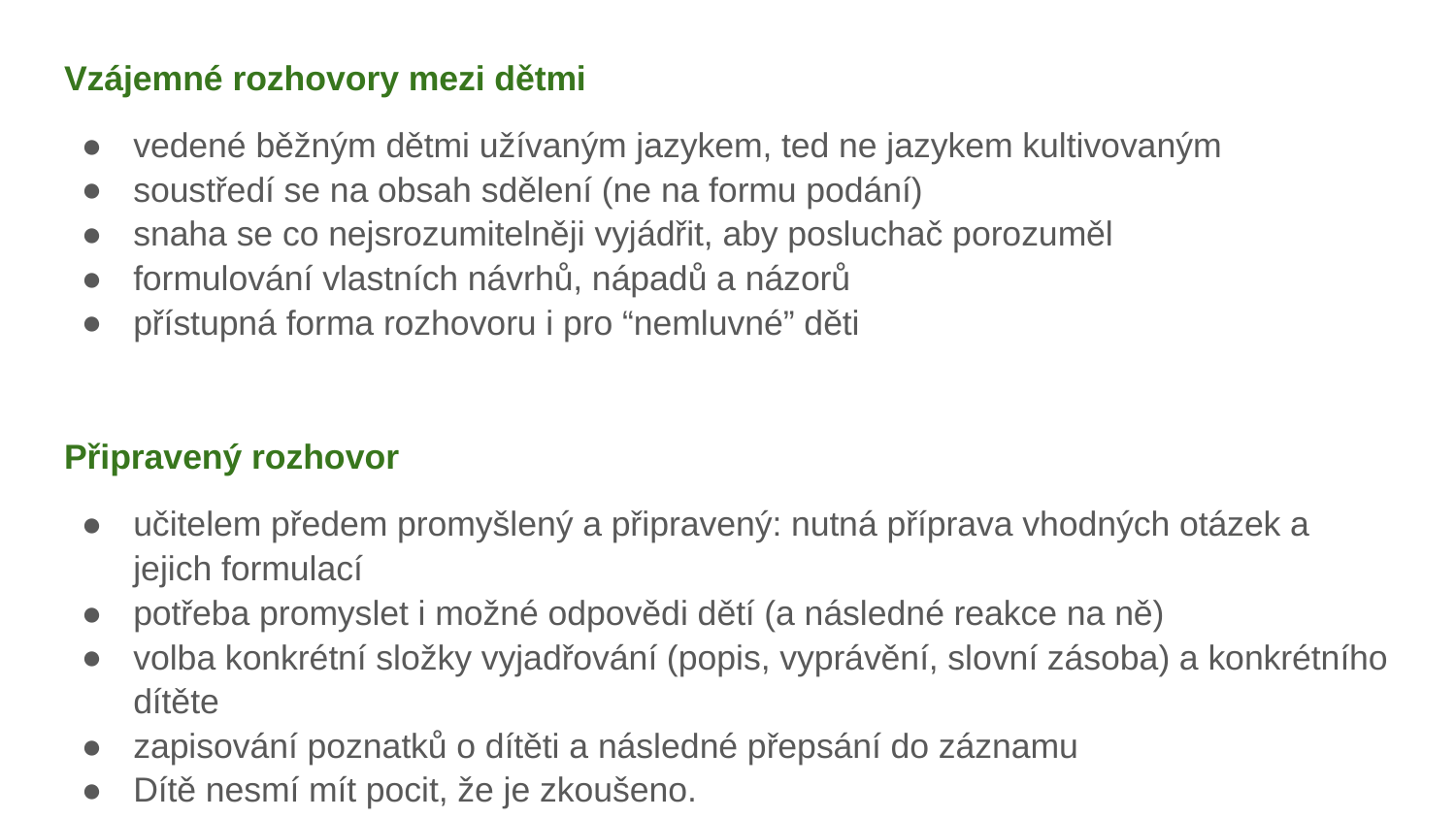

Vzájemné rozhovory mezi dětmi
vedené běžným dětmi užívaným jazykem, ted ne jazykem kultivovaným
soustředí se na obsah sdělení (ne na formu podání)
snaha se co nejsrozumitelněji vyjádřit, aby posluchač porozuměl
formulování vlastních návrhů, nápadů a názorů
přístupná forma rozhovoru i pro “nemluvné” děti

Připravený rozhovor
učitelem předem promyšlený a připravený: nutná příprava vhodných otázek a jejich formulací
potřeba promyslet i možné odpovědi dětí (a následné reakce na ně)
volba konkrétní složky vyjadřování (popis, vyprávění, slovní zásoba) a konkrétního dítěte
zapisování poznatků o dítěti a následné přepsání do záznamu
Dítě nesmí mít pocit, že je zkoušeno.